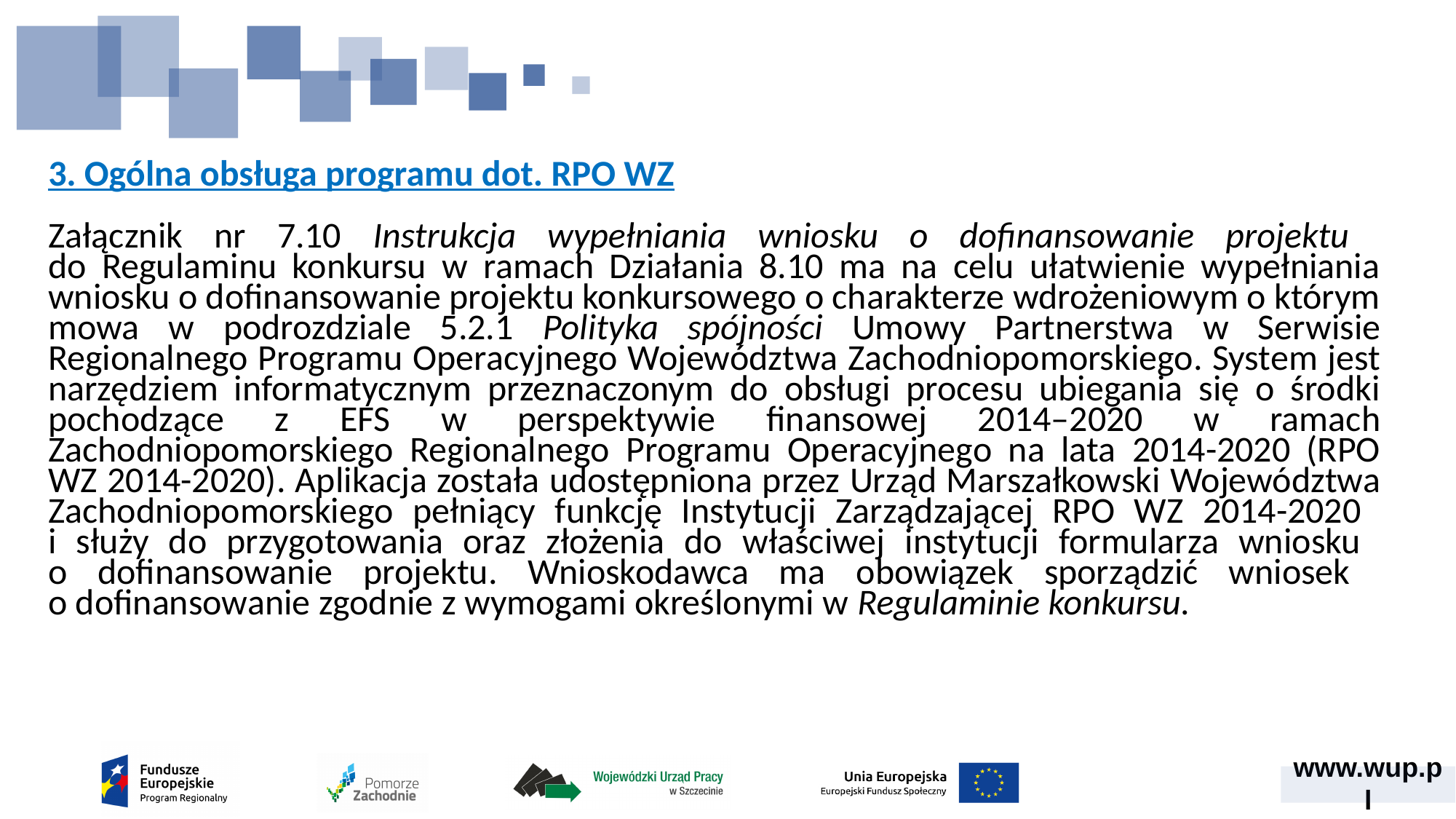

# 3. Ogólna obsługa programu dot. RPO WZ
Załącznik nr 7.10 Instrukcja wypełniania wniosku o dofinansowanie projektu
do Regulaminu konkursu w ramach Działania 8.10 ma na celu ułatwienie wypełniania wniosku o dofinansowanie projektu konkursowego o charakterze wdrożeniowym o którym mowa w podrozdziale 5.2.1 Polityka spójności Umowy Partnerstwa w Serwisie Regionalnego Programu Operacyjnego Województwa Zachodniopomorskiego. System jest narzędziem informatycznym przeznaczonym do obsługi procesu ubiegania się o środki pochodzące z EFS w perspektywie finansowej 2014–2020 w ramach Zachodniopomorskiego Regionalnego Programu Operacyjnego na lata 2014-2020 (RPO WZ 2014-2020). Aplikacja została udostępniona przez Urząd Marszałkowski Województwa Zachodniopomorskiego pełniący funkcję Instytucji Zarządzającej RPO WZ 2014-2020
i służy do przygotowania oraz złożenia do właściwej instytucji formularza wniosku
o dofinansowanie projektu. Wnioskodawca ma obowiązek sporządzić wniosek
o dofinansowanie zgodnie z wymogami określonymi w Regulaminie konkursu.